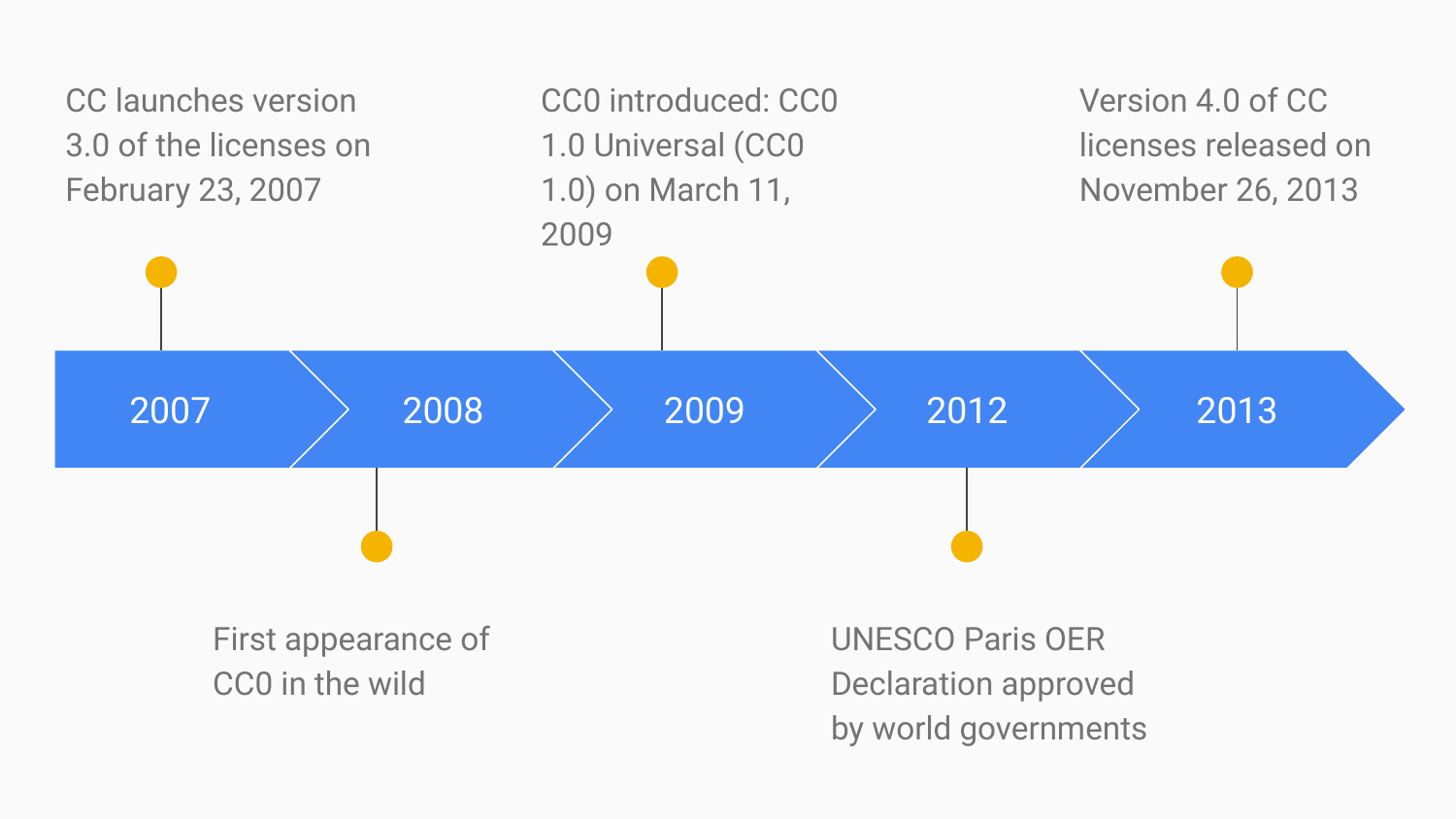

CC launches version 3.0 of the licenses on February 23, 2007
CC0 introduced: CC0 1.0 Universal (CC0 1.0) on March 11, 2009
Version 4.0 of CC licenses released on November 26, 2013

2007
2008
2009
2012
2013

First appearance of CC0 in the wild
UNESCO Paris OER Declaration approved by world governments